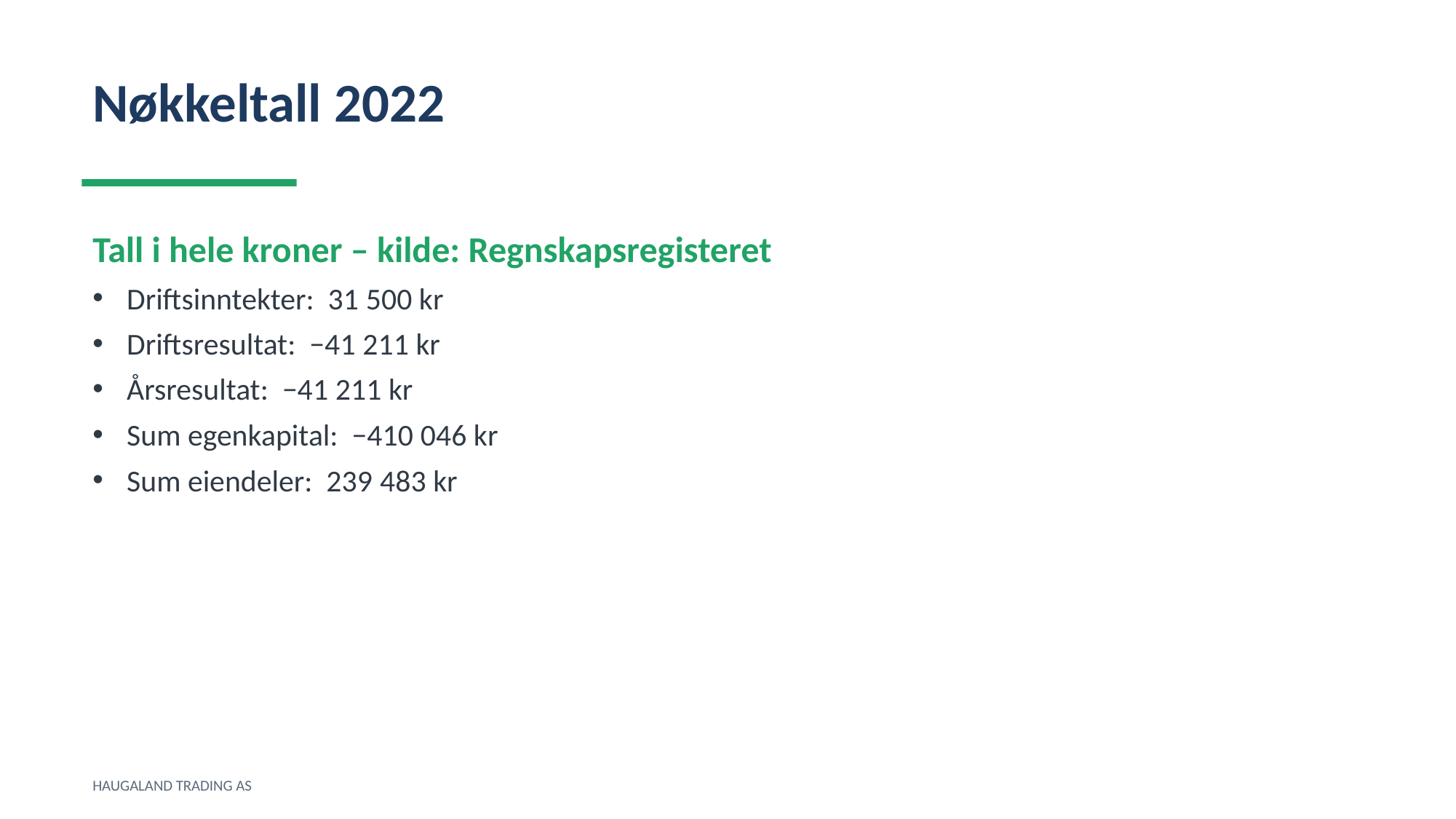

Nøkkeltall 2022

Tall i hele kroner – kilde: Regnskapsregisteret
Driftsinntekter:  31 500 kr
Driftsresultat:  −41 211 kr
Årsresultat:  −41 211 kr
Sum egenkapital:  −410 046 kr
Sum eiendeler:  239 483 kr
HAUGALAND TRADING AS